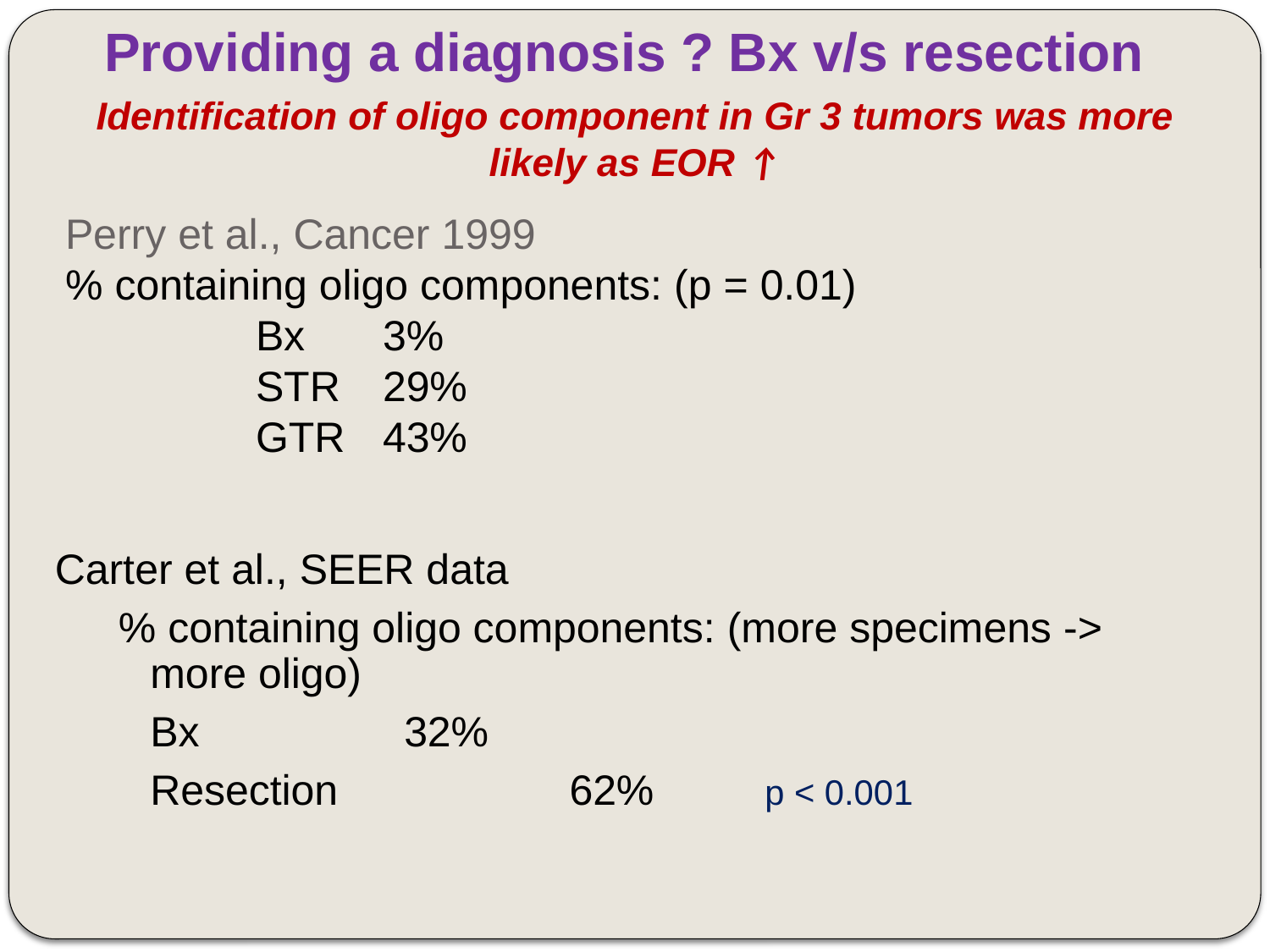

# Providing a diagnosis ? Bx v/s resection
Identification of oligo component in Gr 3 tumors was more likely as EOR ↑

Perry et al., Cancer 1999
% containing oligo components: (p = 0.01)
	Bx	3%
	STR	29%
	GTR	43%
Carter et al., SEER data
% containing oligo components: (more specimens -> more oligo)
	Bx		32%
	Resection	              62%	         p < 0.001